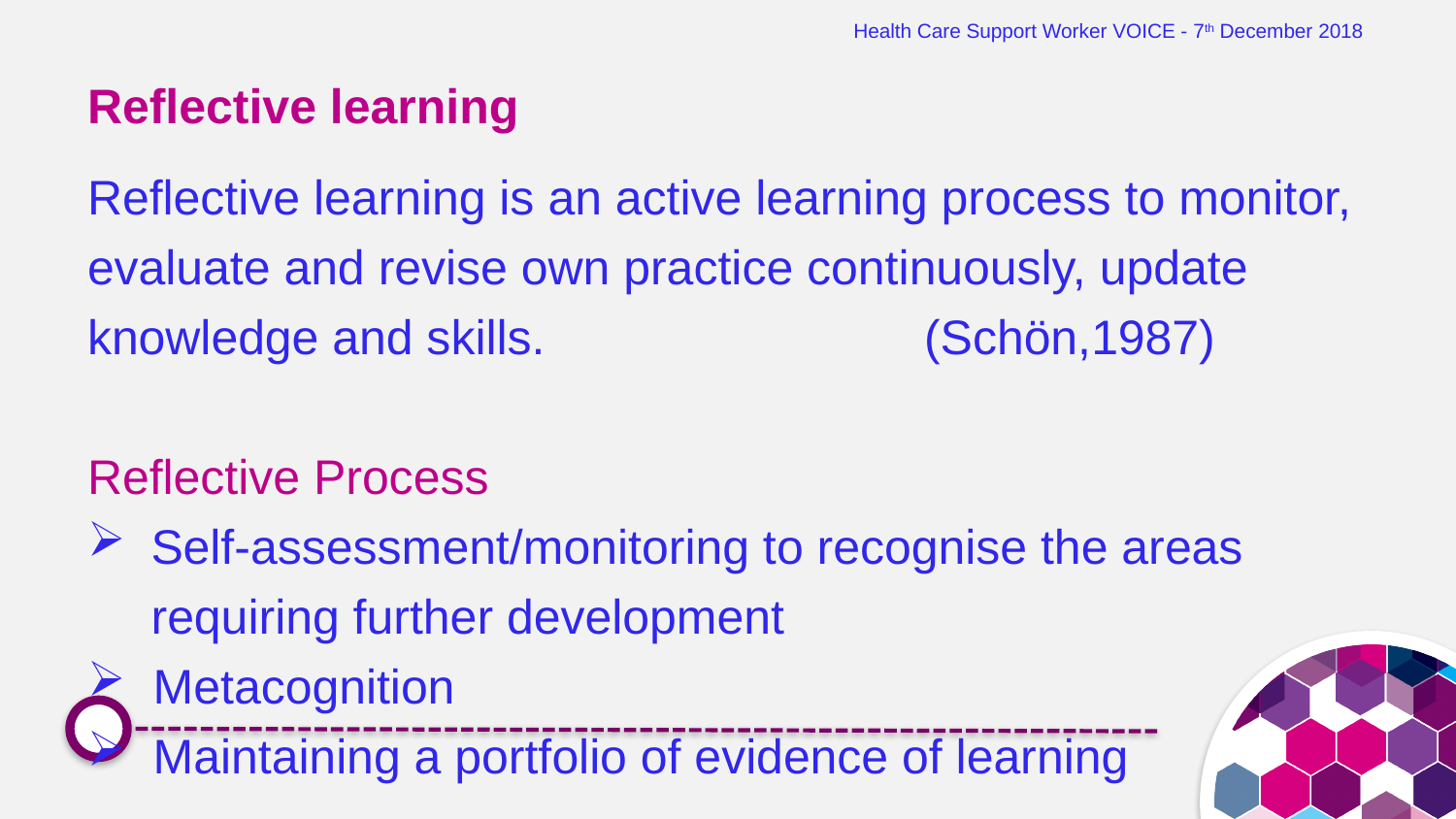

Health Care Support Worker VOICE - 7th December 2018
# Reflective learning
Reflective learning is an active learning process to monitor, evaluate and revise own practice continuously, update knowledge and skills.                            (Schön,1987)
Reflective Process
Self-assessment/monitoring to recognise the areas requiring further development
  Metacognition
  Maintaining a portfolio of evidence of learning